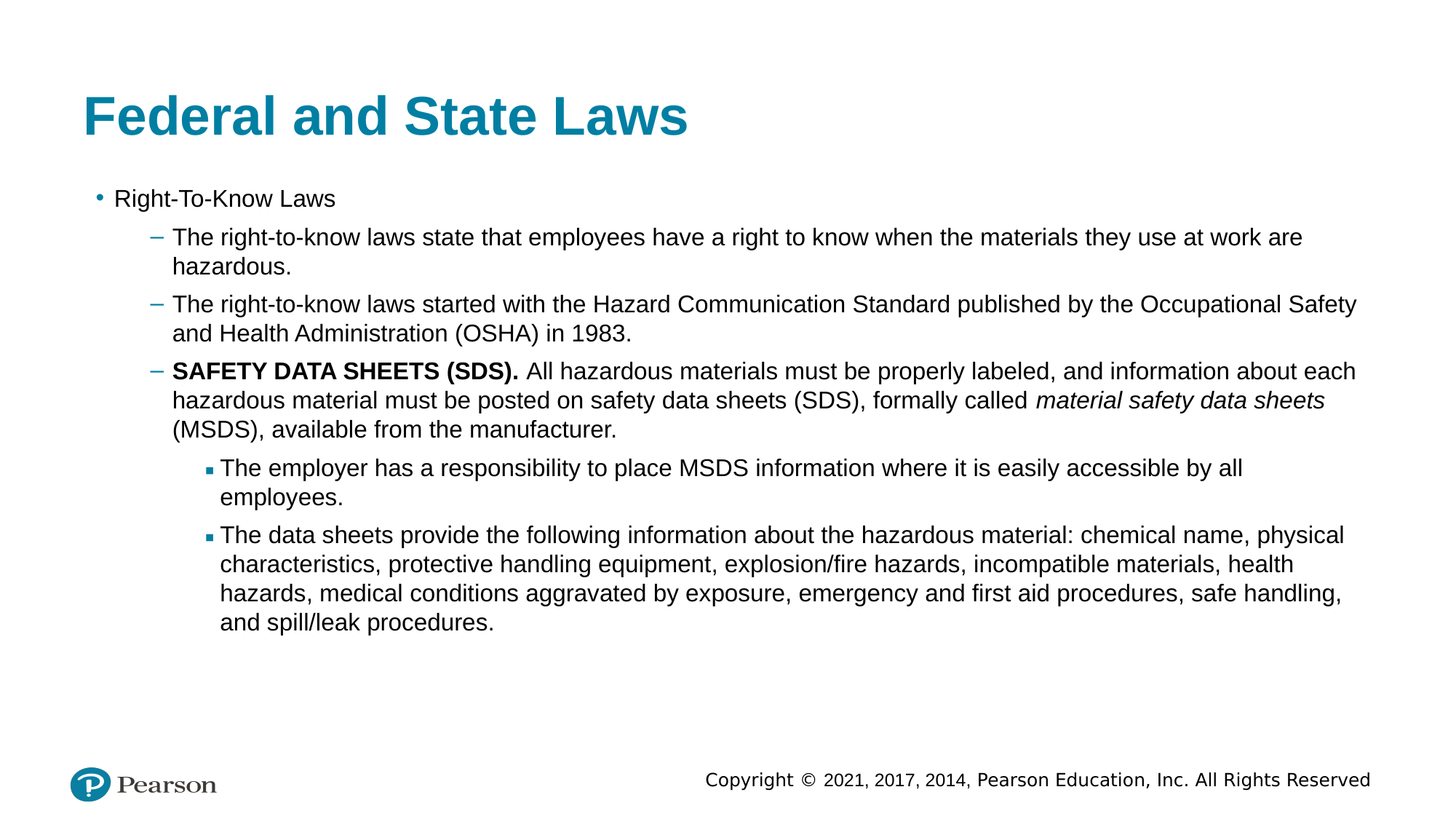

# Federal and State Laws
Right-To-Know Laws
The right-to-know laws state that employees have a right to know when the materials they use at work are hazardous.
The right-to-know laws started with the Hazard Communication Standard published by the Occupational Safety and Health Administration (OSHA) in 1983.
SAFETY DATA SHEETS (SDS). All hazardous materials must be properly labeled, and information about each hazardous material must be posted on safety data sheets (SDS), formally called material safety data sheets (MSDS), available from the manufacturer.
The employer has a responsibility to place MSDS information where it is easily accessible by all employees.
The data sheets provide the following information about the hazardous material: chemical name, physical characteristics, protective handling equipment, explosion/fire hazards, incompatible materials, health hazards, medical conditions aggravated by exposure, emergency and first aid procedures, safe handling, and spill/leak procedures.